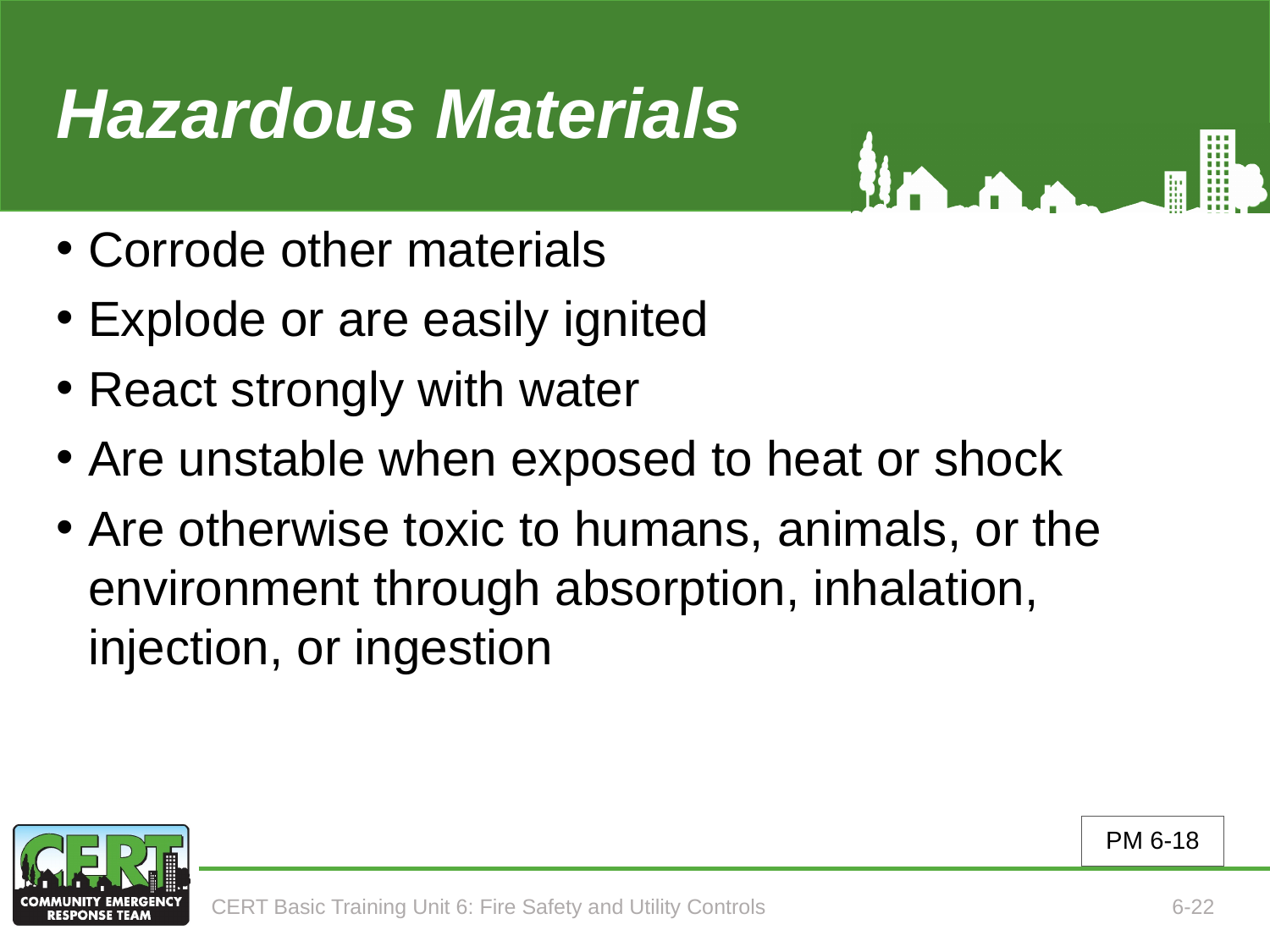

# Hazardous Materials
Corrode other materials
Explode or are easily ignited
React strongly with water
Are unstable when exposed to heat or shock
Are otherwise toxic to humans, animals, or the environment through absorption, inhalation, injection, or ingestion
PM 6-18
CERT Basic Training Unit 6: Fire Safety and Utility Controls
6-22